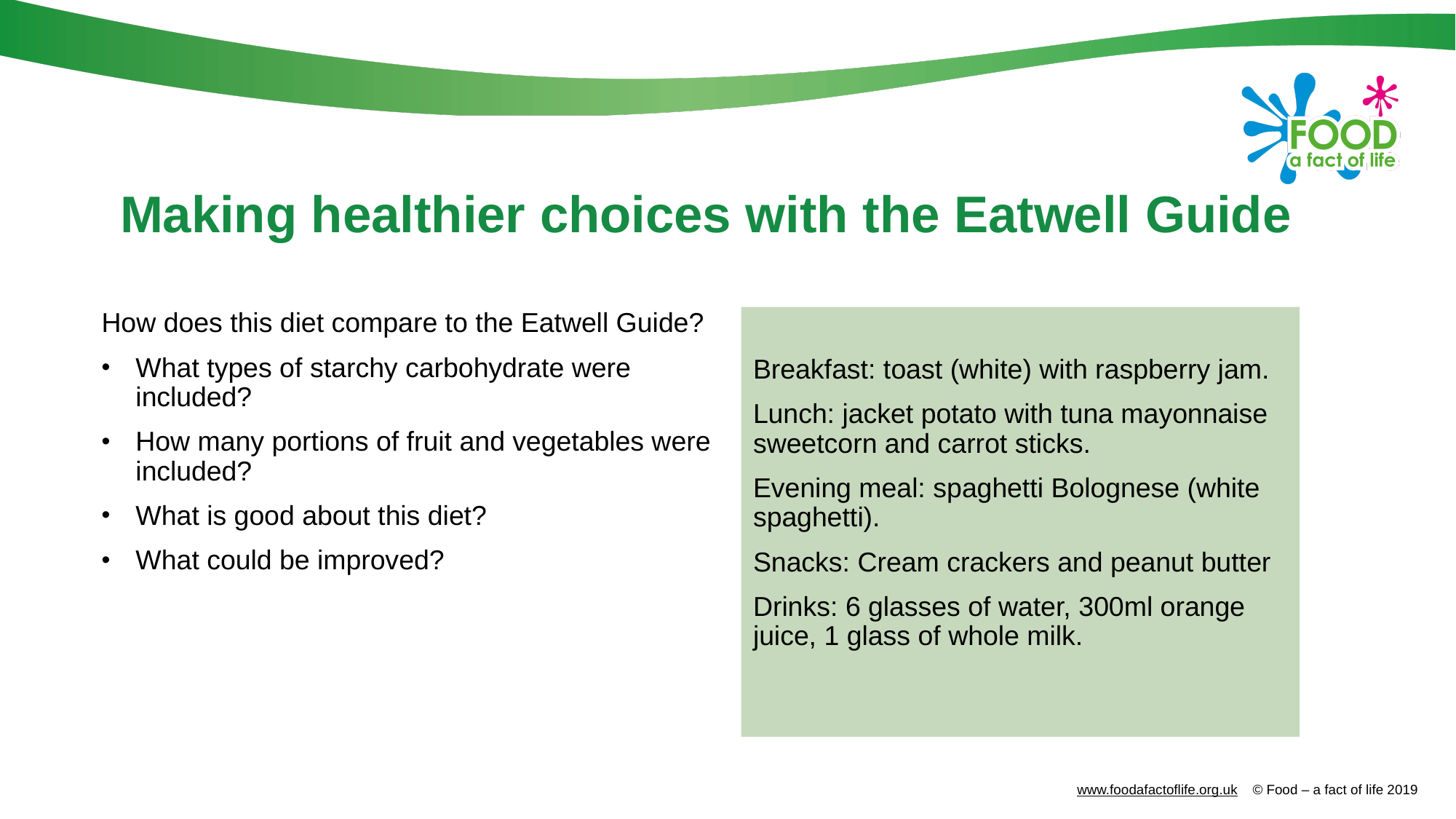

# Making healthier choices with the Eatwell Guide
How does this diet compare to the Eatwell Guide?
What types of starchy carbohydrate were included?
How many portions of fruit and vegetables were included?
What is good about this diet?
What could be improved?
Breakfast: toast (white) with raspberry jam.
Lunch: jacket potato with tuna mayonnaise sweetcorn and carrot sticks.
Evening meal: spaghetti Bolognese (white spaghetti).
Snacks: Cream crackers and peanut butter
Drinks: 6 glasses of water, 300ml orange juice, 1 glass of whole milk.